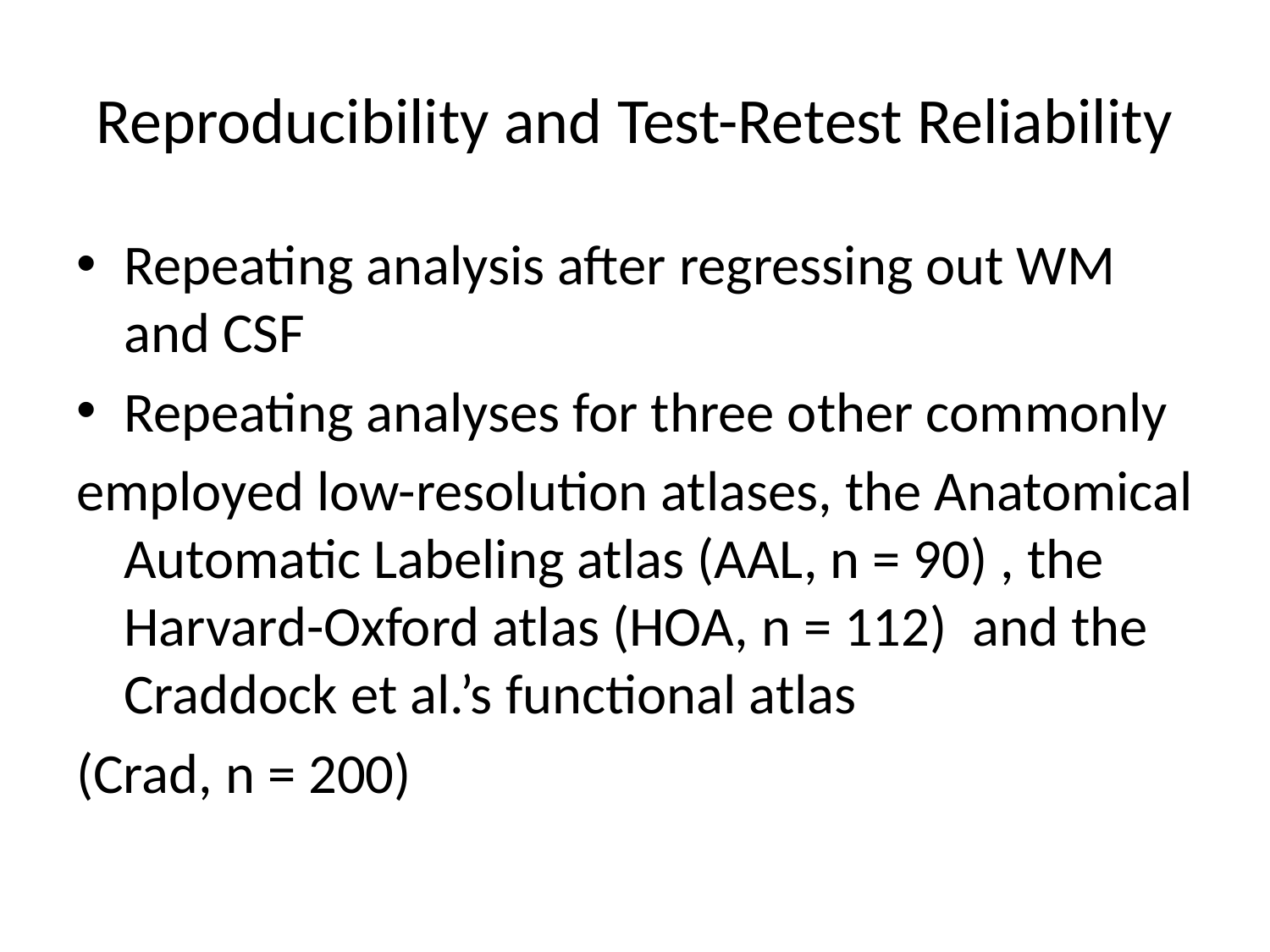

# Reproducibility and Test-Retest Reliability
Repeating analysis after regressing out WM and CSF
Repeating analyses for three other commonly
employed low-resolution atlases, the Anatomical Automatic Labeling atlas (AAL, n = 90) , the Harvard-Oxford atlas (HOA, n = 112)  and the Craddock et al.’s functional atlas
(Crad, n = 200)